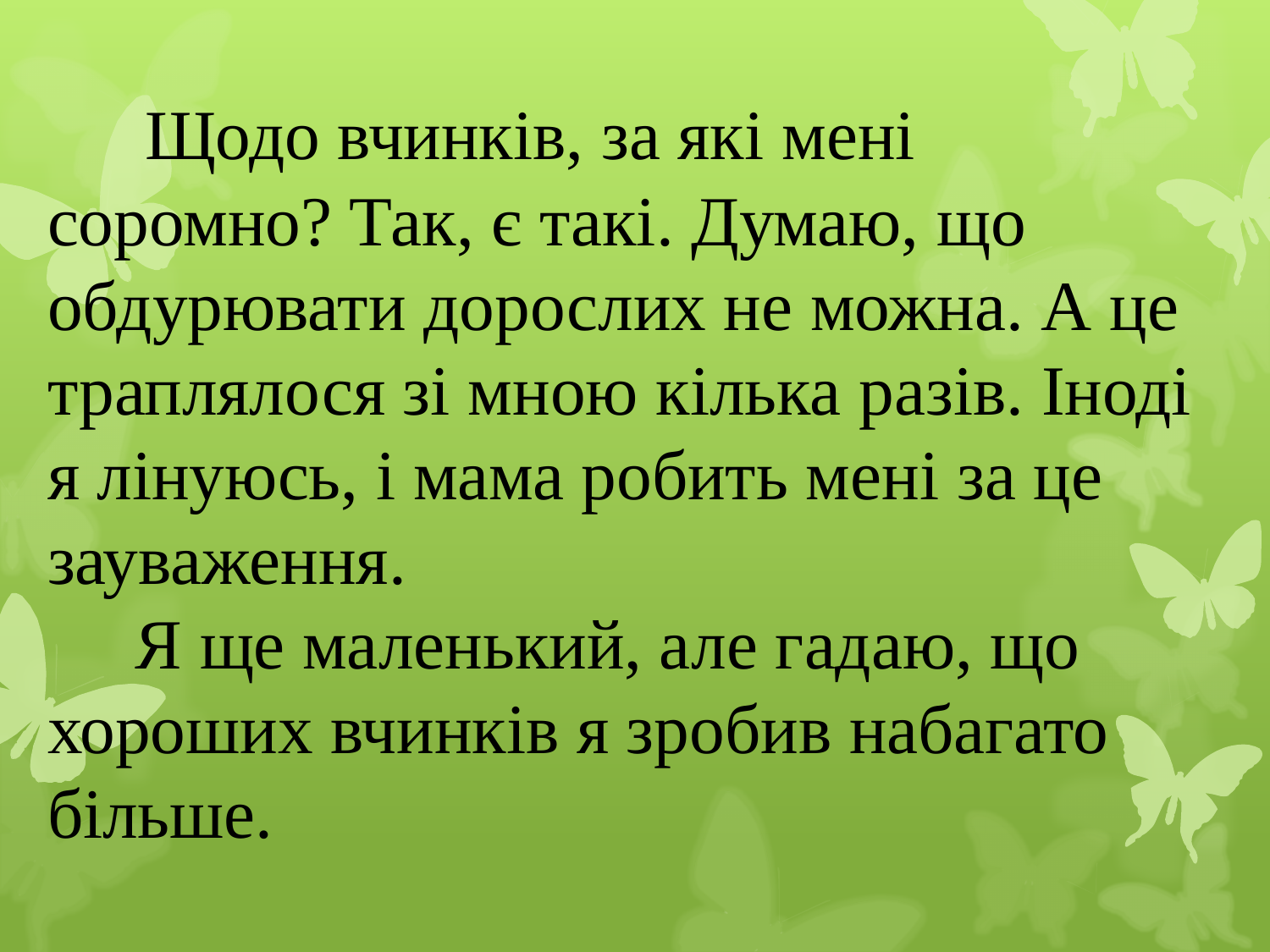

Щодо вчинків, за які мені соромно? Так, є такі. Думаю, що обдурювати дорослих не можна. А це траплялося зі мною кілька разів. Іноді я лінуюсь, і мама робить мені за це зауваження.
     Я ще маленький, але гадаю, що хороших вчинків я зробив набагато більше.